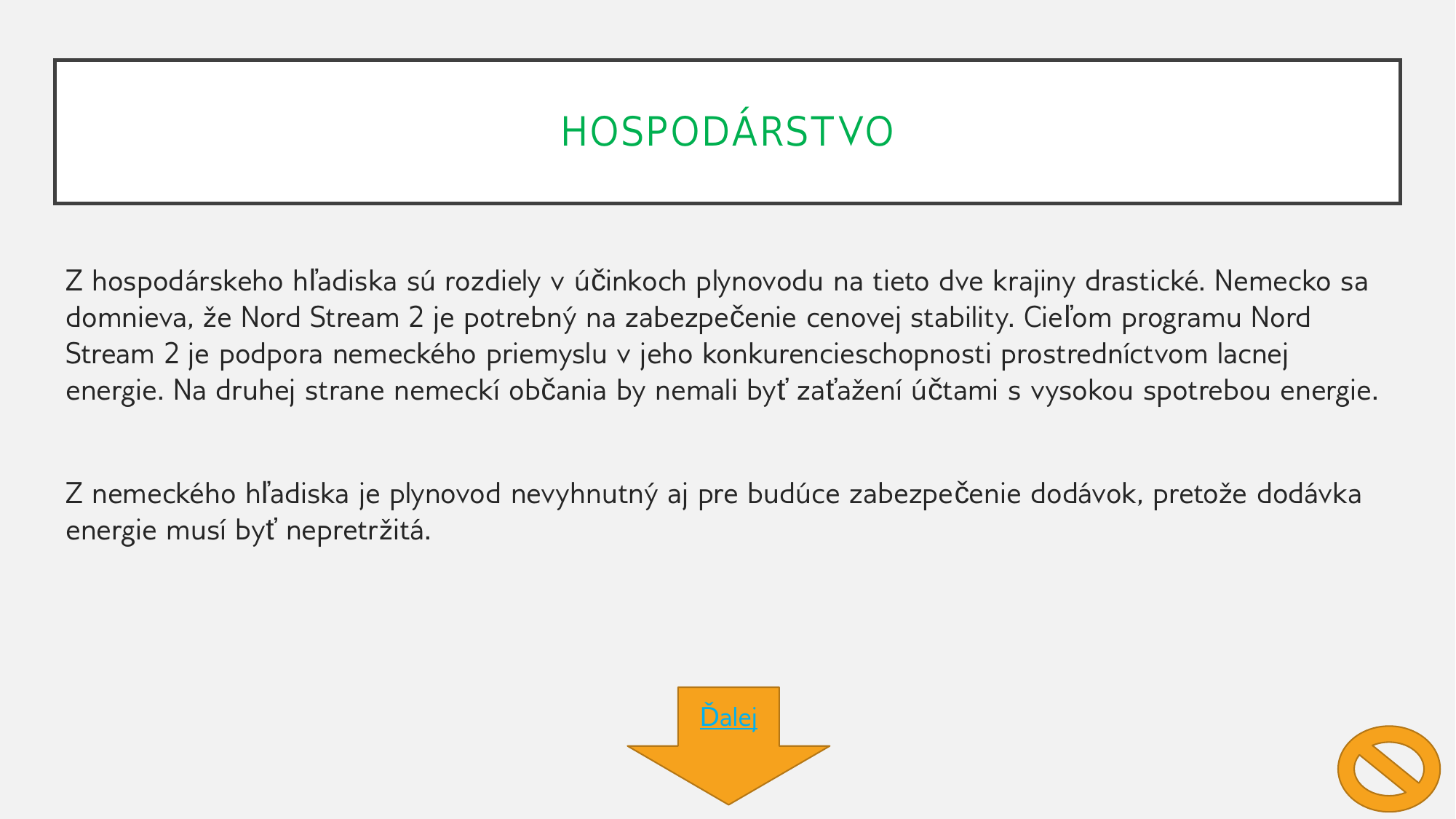

Hospodárstvo

Z hospodárskeho hľadiska sú rozdiely v účinkoch plynovodu na tieto dve krajiny drastické. Nemecko sa domnieva, že Nord Stream 2 je potrebný na zabezpečenie cenovej stability. Cieľom programu Nord Stream 2 je podpora nemeckého priemyslu v jeho konkurencieschopnosti prostredníctvom lacnej energie. Na druhej strane nemeckí občania by nemali byť zaťažení účtami s vysokou spotrebou energie.

Z nemeckého hľadiska je plynovod nevyhnutný aj pre budúce zabezpečenie dodávok, pretože dodávka energie musí byť nepretržitá.
Ďalej